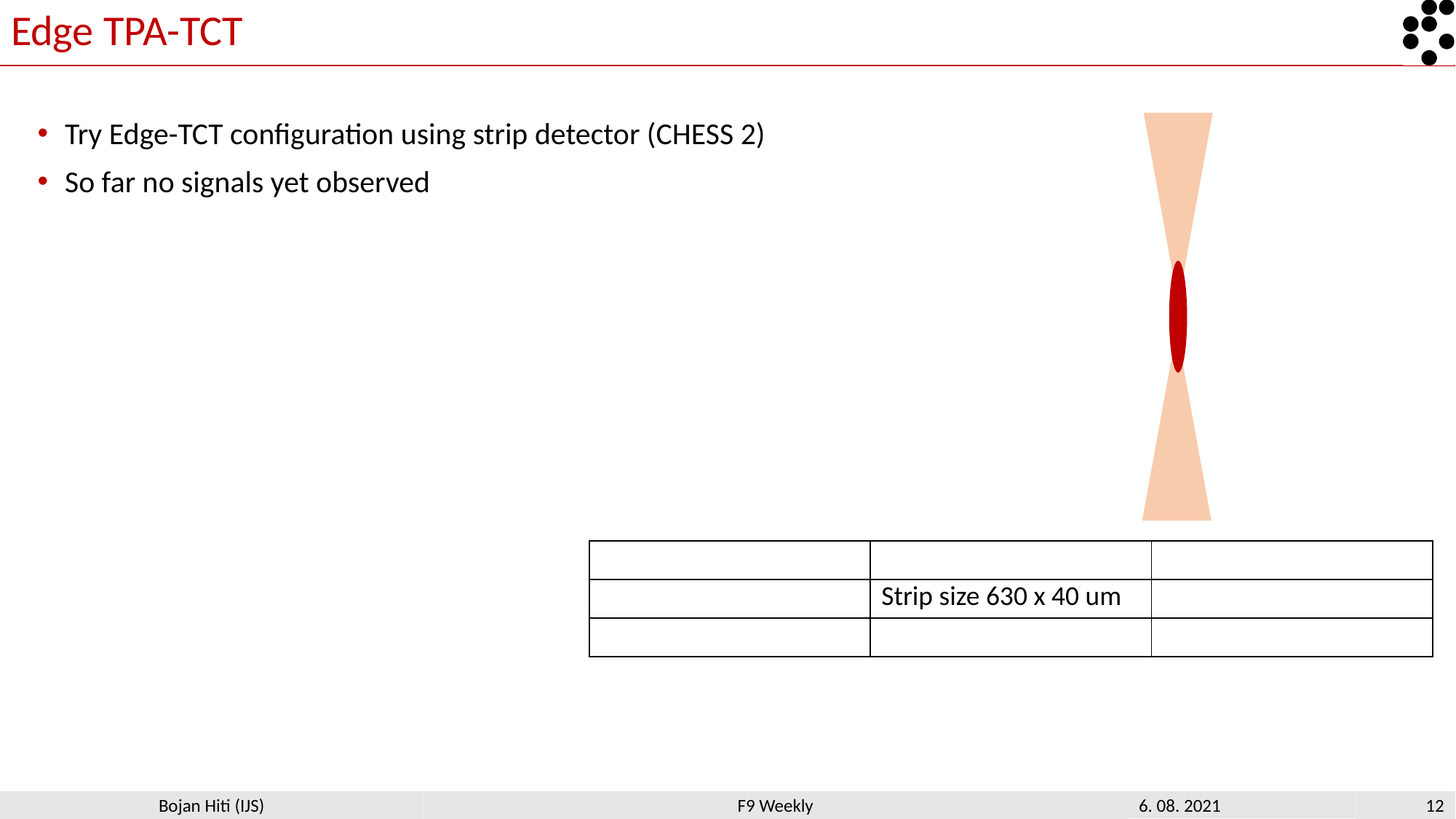

# Edge TPA-TCT
Try Edge-TCT configuration using strip detector (CHESS 2)
So far no signals yet observed

|  |  |  |
| --- | --- | --- |
|  | Strip size 630 x 40 um |  |
|  |  |  |
F9 Weekly
6. 08. 2021
12